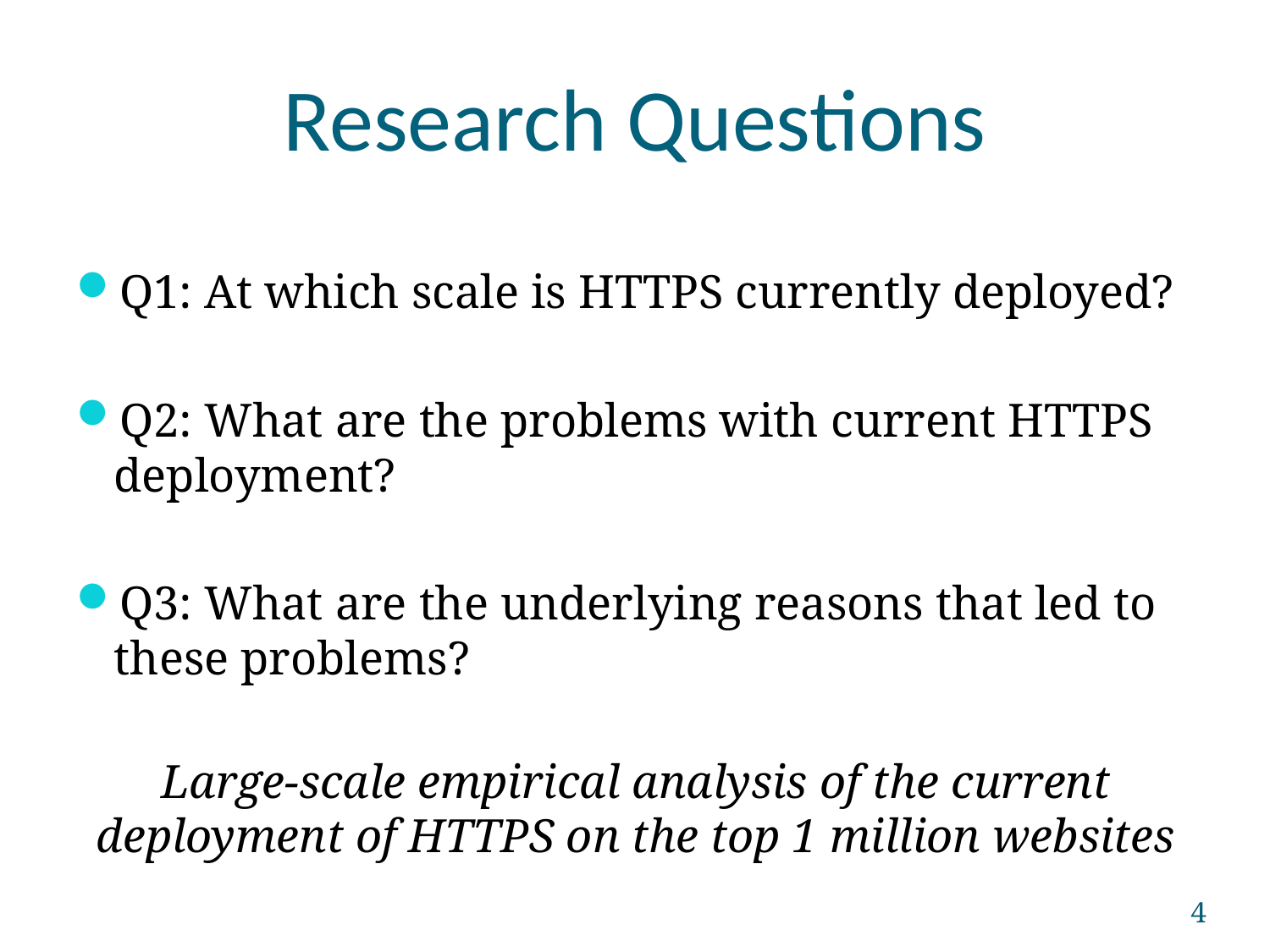

# Research Questions
Q1: At which scale is HTTPS currently deployed?

Q2: What are the problems with current HTTPS deployment?

Q3: What are the underlying reasons that led to these problems?
Large-scale empirical analysis of the current deployment of HTTPS on the top 1 million websites
4